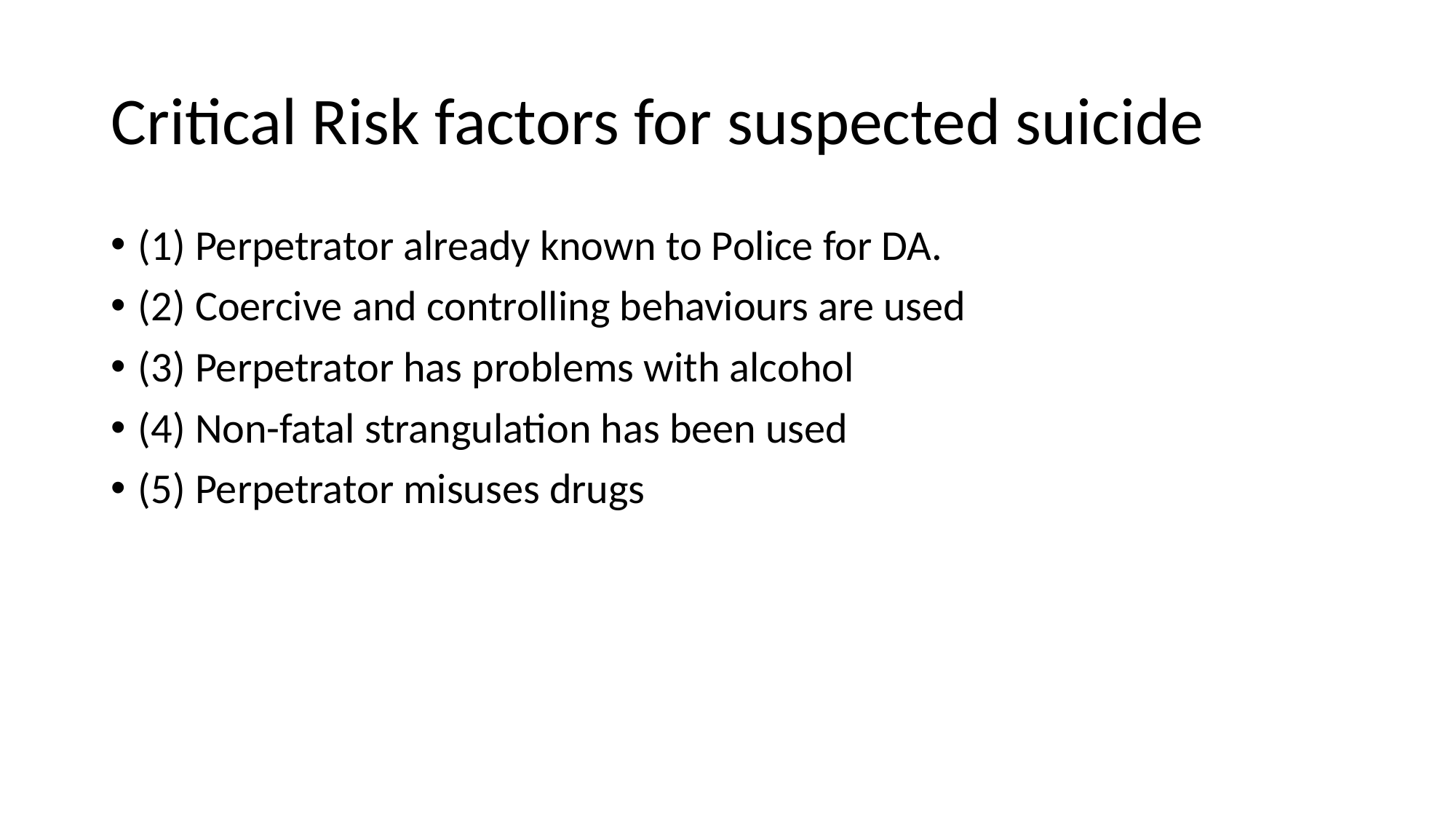

# Critical Risk factors for suspected suicide
(1) Perpetrator already known to Police for DA.
(2) Coercive and controlling behaviours are used
(3) Perpetrator has problems with alcohol
(4) Non-fatal strangulation has been used
(5) Perpetrator misuses drugs